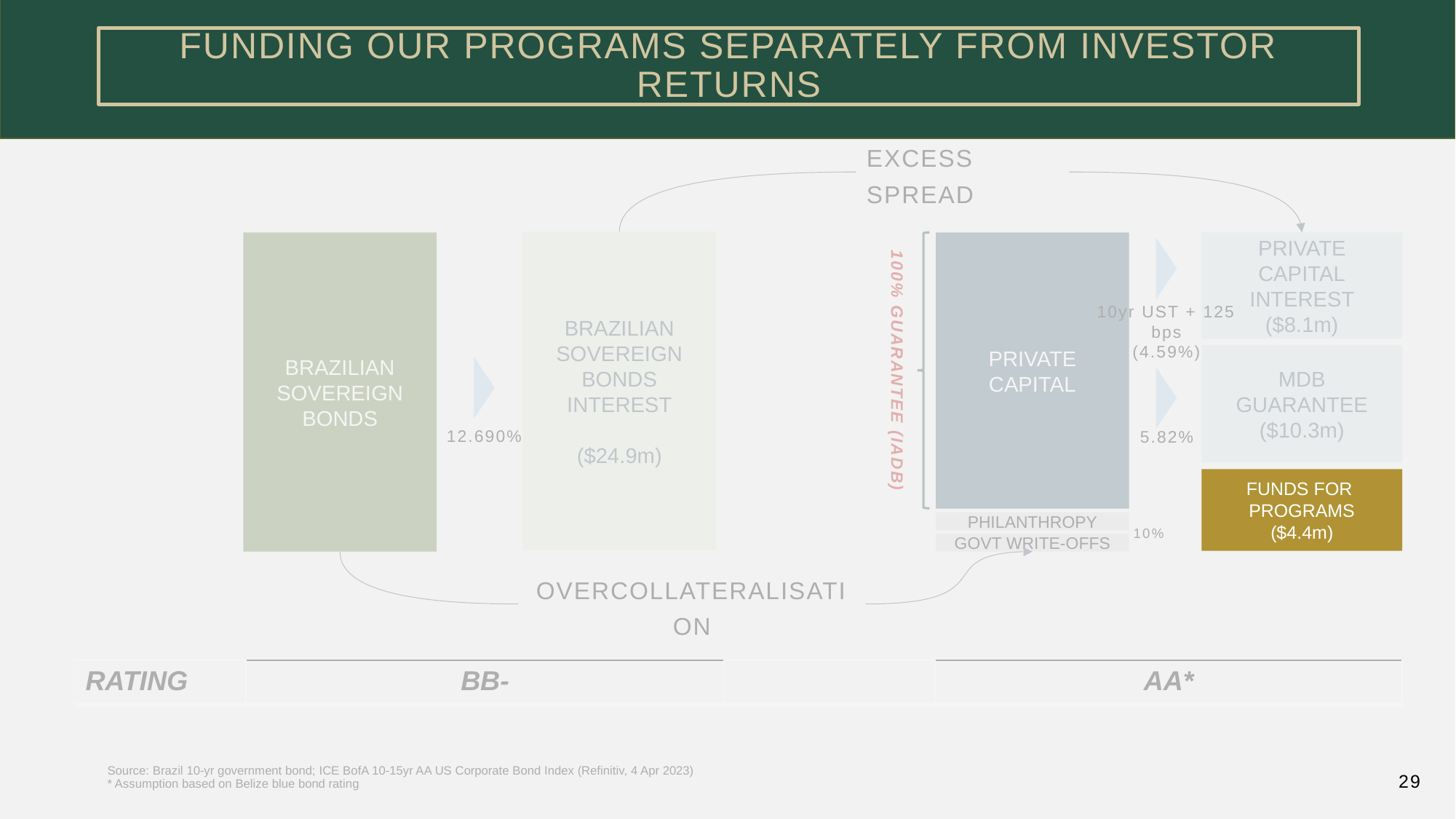

Funding our programs separately from investor returns
EXCESS SPREAD
BRAZILIAN SOVEREIGN BONDS INTEREST

($24.9m)

100% GUARANTEE (IADB)
PRIVATE CAPITAL
INTEREST
($8.1m)
BRAZILIAN SOVEREIGN BONDS
PRIVATE CAPITAL
PHILANTHROPY
GOVT WRITE-OFFS

10yr UST + 125 bps
(4.59%)
MDB
GUARANTEE
($10.3m)

12.690%

5.82%
FUNDS FOR
PROGRAMS
($4.4m)
10%
OVERCOLLATERALISATION
| RATING | BB- |  | AA\* |
| --- | --- | --- | --- |
29
Source: Brazil 10-yr government bond; ICE BofA 10-15yr AA US Corporate Bond Index (Refinitiv, 4 Apr 2023)
* Assumption based on Belize blue bond rating